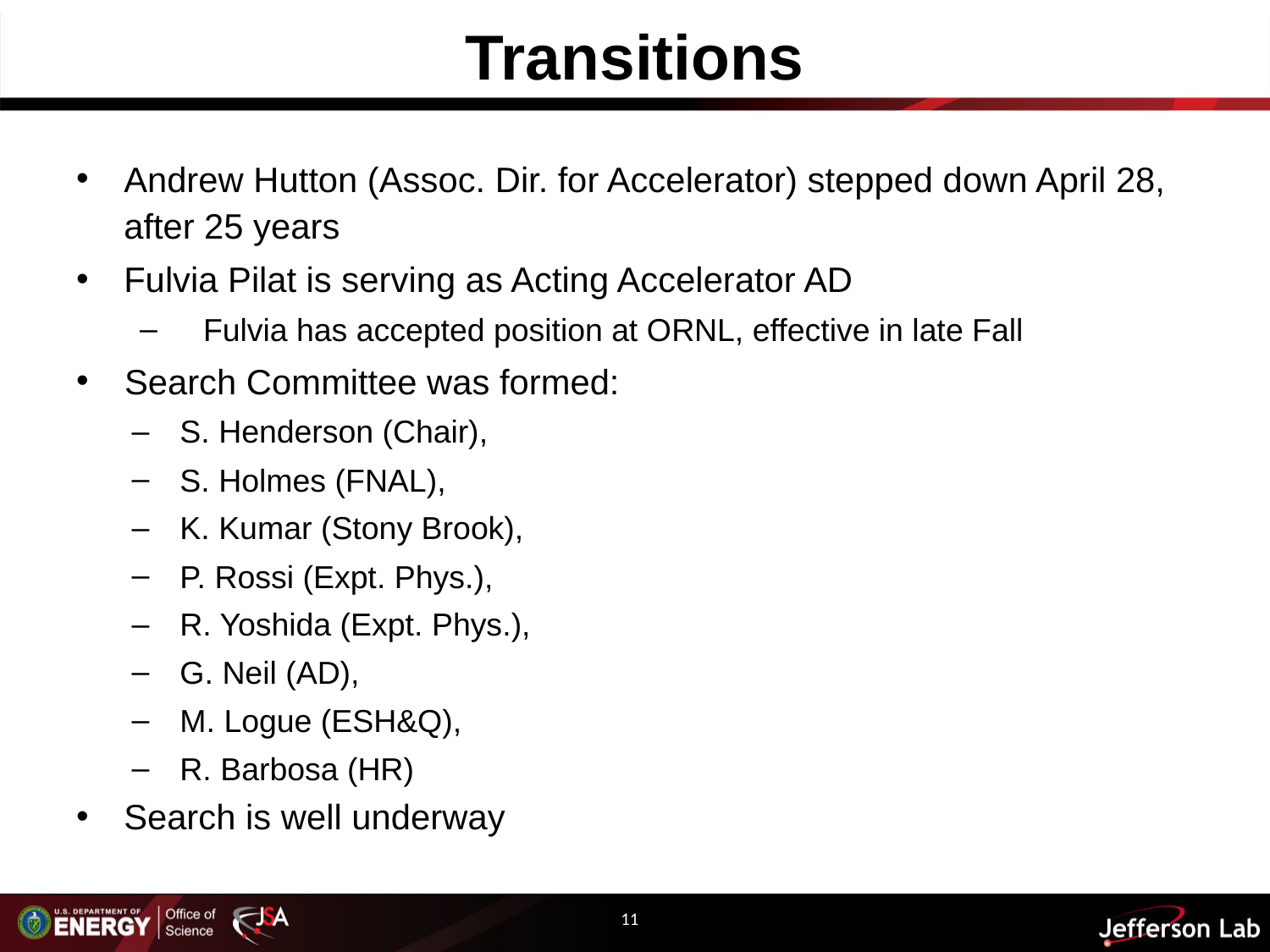

# Transitions
Andrew Hutton (Assoc. Dir. for Accelerator) stepped down April 28, after 25 years
Fulvia Pilat is serving as Acting Accelerator AD
Fulvia has accepted position at ORNL, effective in late Fall
Search Committee was formed:
S. Henderson (Chair),
S. Holmes (FNAL),
K. Kumar (Stony Brook),
P. Rossi (Expt. Phys.),
R. Yoshida (Expt. Phys.),
G. Neil (AD),
M. Logue (ESH&Q),
R. Barbosa (HR)
Search is well underway